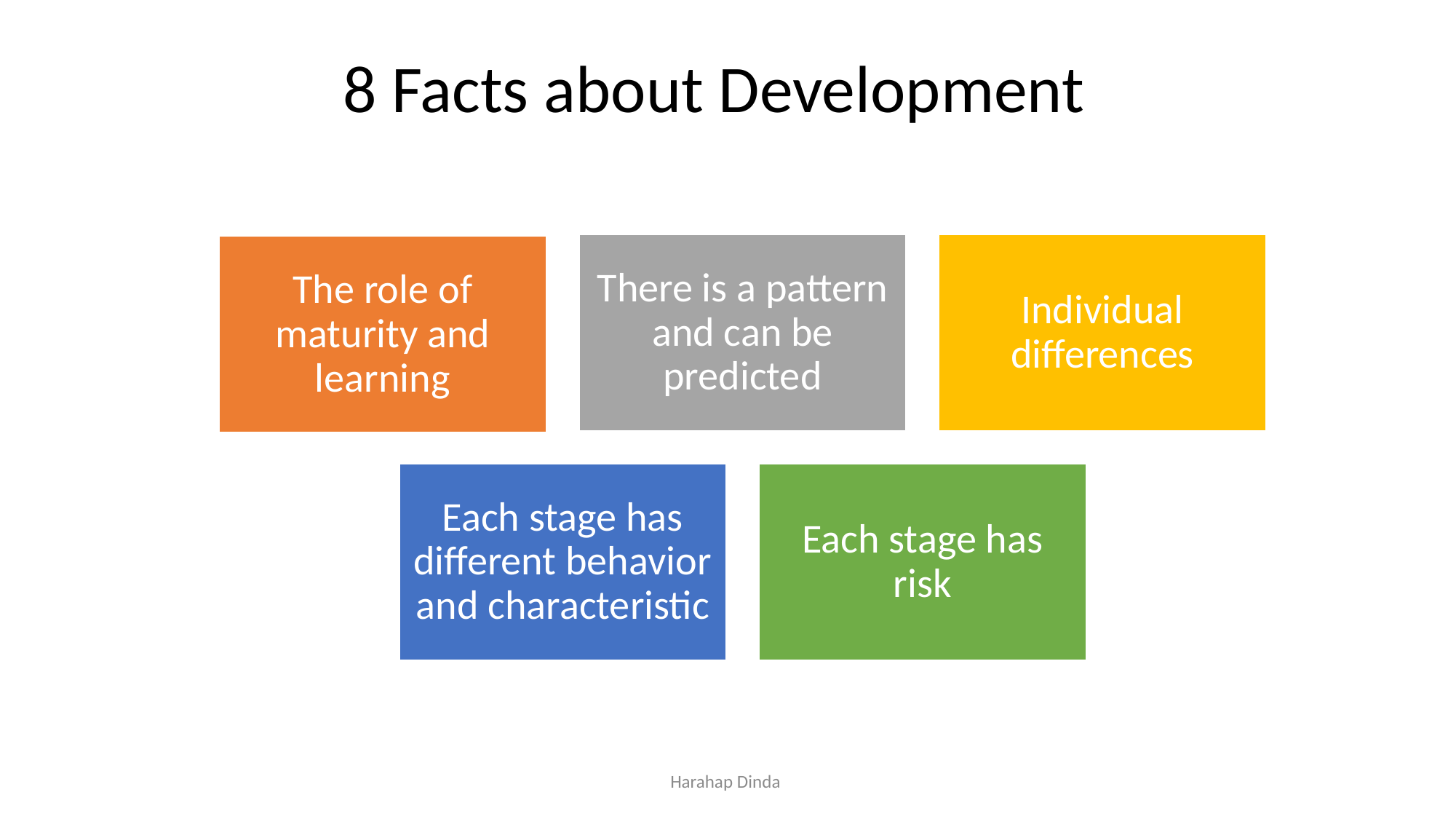

8 Facts about Development
The role of maturity and learning
There is a pattern and can be predicted
Individual differences
Each stage has different behavior and characteristic
Each stage has risk
Harahap Dinda